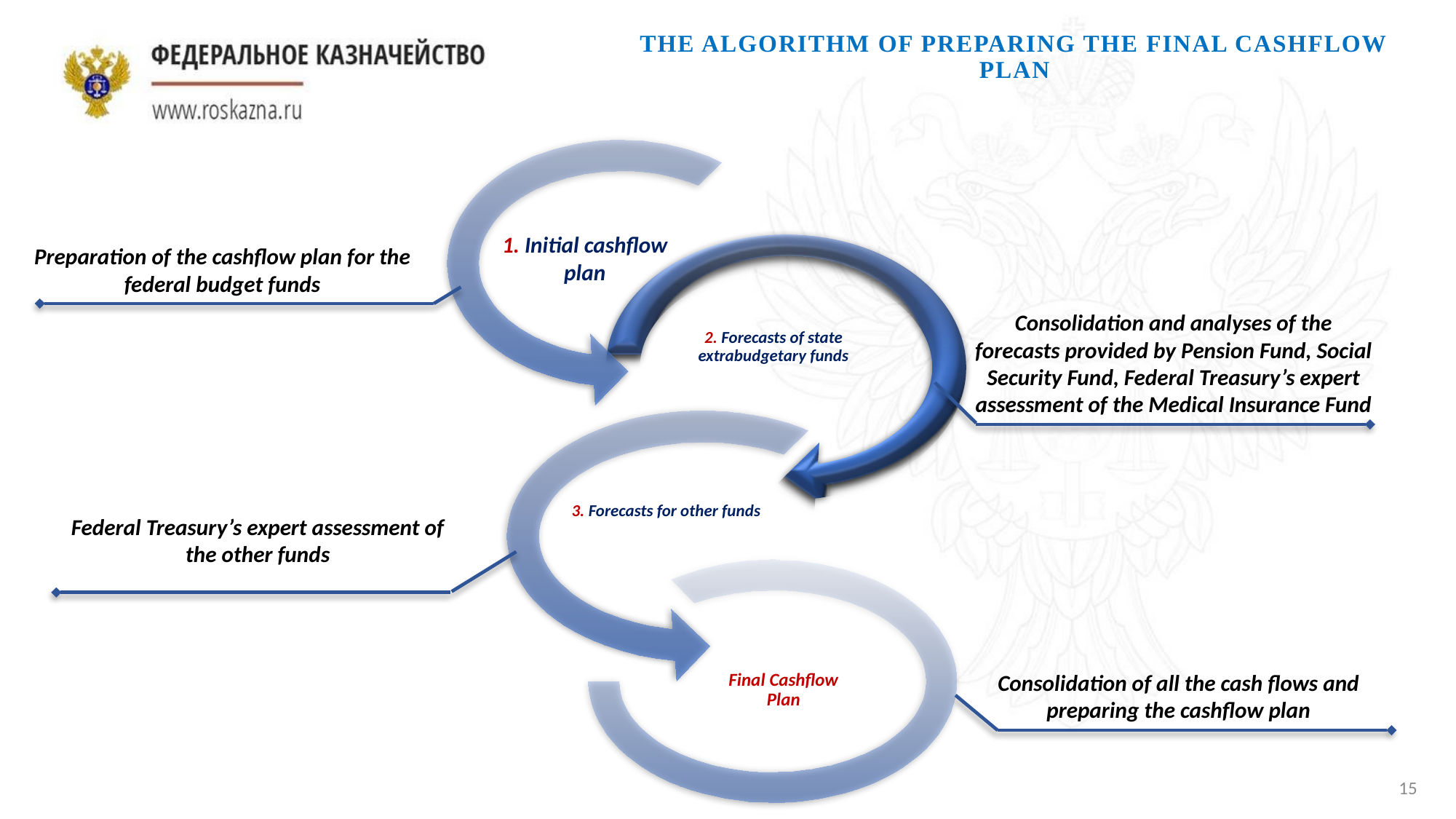

# the algorithm of preparing the Final cashflow plan

1. Initial cashflow plan
Preparation of the cashflow plan for the federal budget funds
2. Forecasts of state extrabudgetary funds
3. Forecasts for other funds
Final Cashflow Plan
Consolidation and analyses of the forecasts provided by Pension Fund, Social Security Fund, Federal Treasury’s expert assessment of the Medical Insurance Fund
Federal Treasury’s expert assessment of the other funds
Consolidation of all the cash flows and preparing the cashflow plan
15